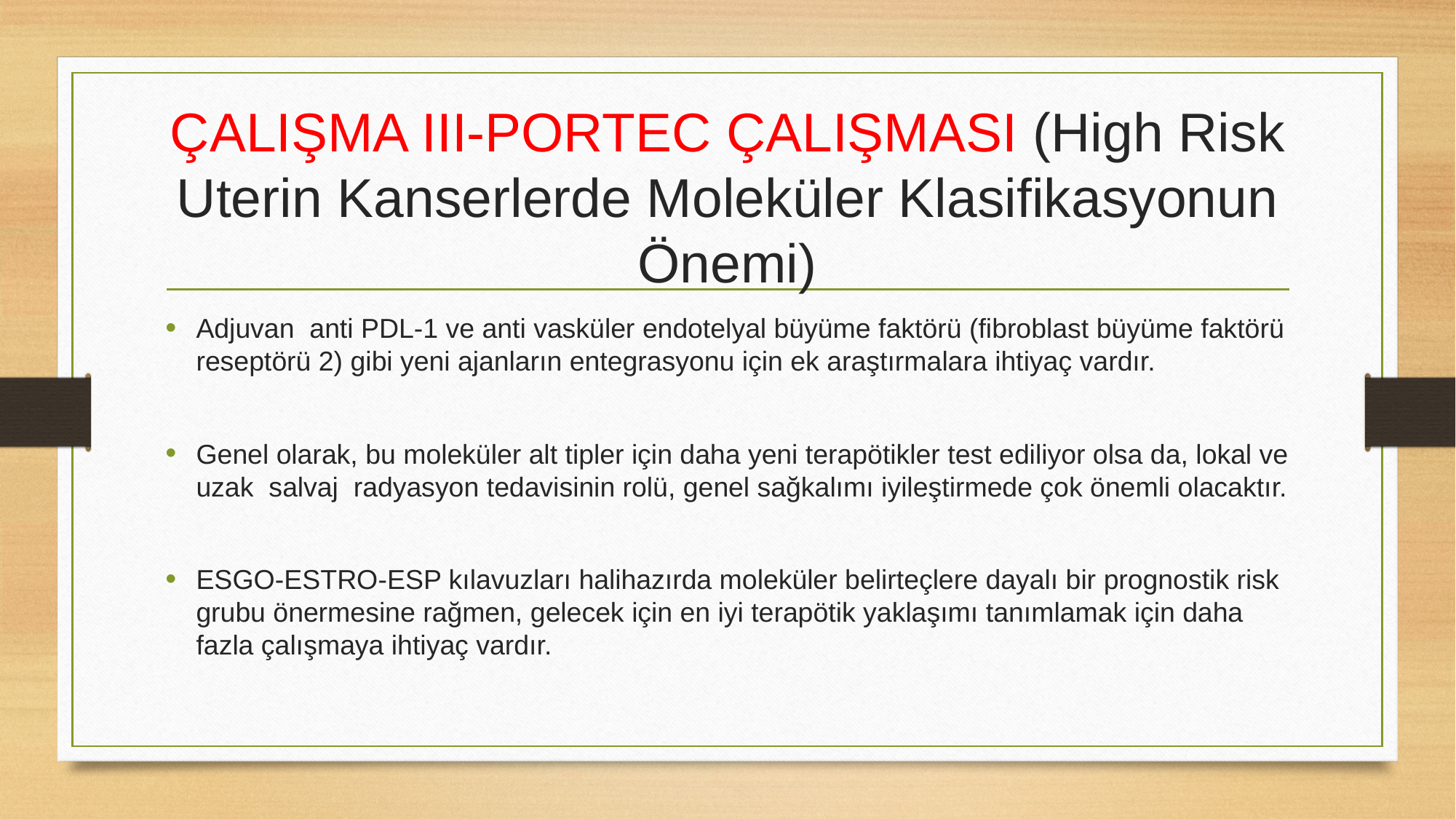

# ÇALIŞMA III-PORTEC ÇALIŞMASI (High Risk Uterin Kanserlerde Moleküler Klasifikasyonun Önemi)
Adjuvan  anti PDL-1 ve anti vasküler endotelyal büyüme faktörü (fibroblast büyüme faktörü reseptörü 2) gibi yeni ajanların entegrasyonu için ek araştırmalara ihtiyaç vardır.

Genel olarak, bu moleküler alt tipler için daha yeni terapötikler test ediliyor olsa da, lokal ve uzak  salvaj  radyasyon tedavisinin rolü, genel sağkalımı iyileştirmede çok önemli olacaktır.

ESGO-ESTRO-ESP kılavuzları halihazırda moleküler belirteçlere dayalı bir prognostik risk grubu önermesine rağmen, gelecek için en iyi terapötik yaklaşımı tanımlamak için daha fazla çalışmaya ihtiyaç vardır.